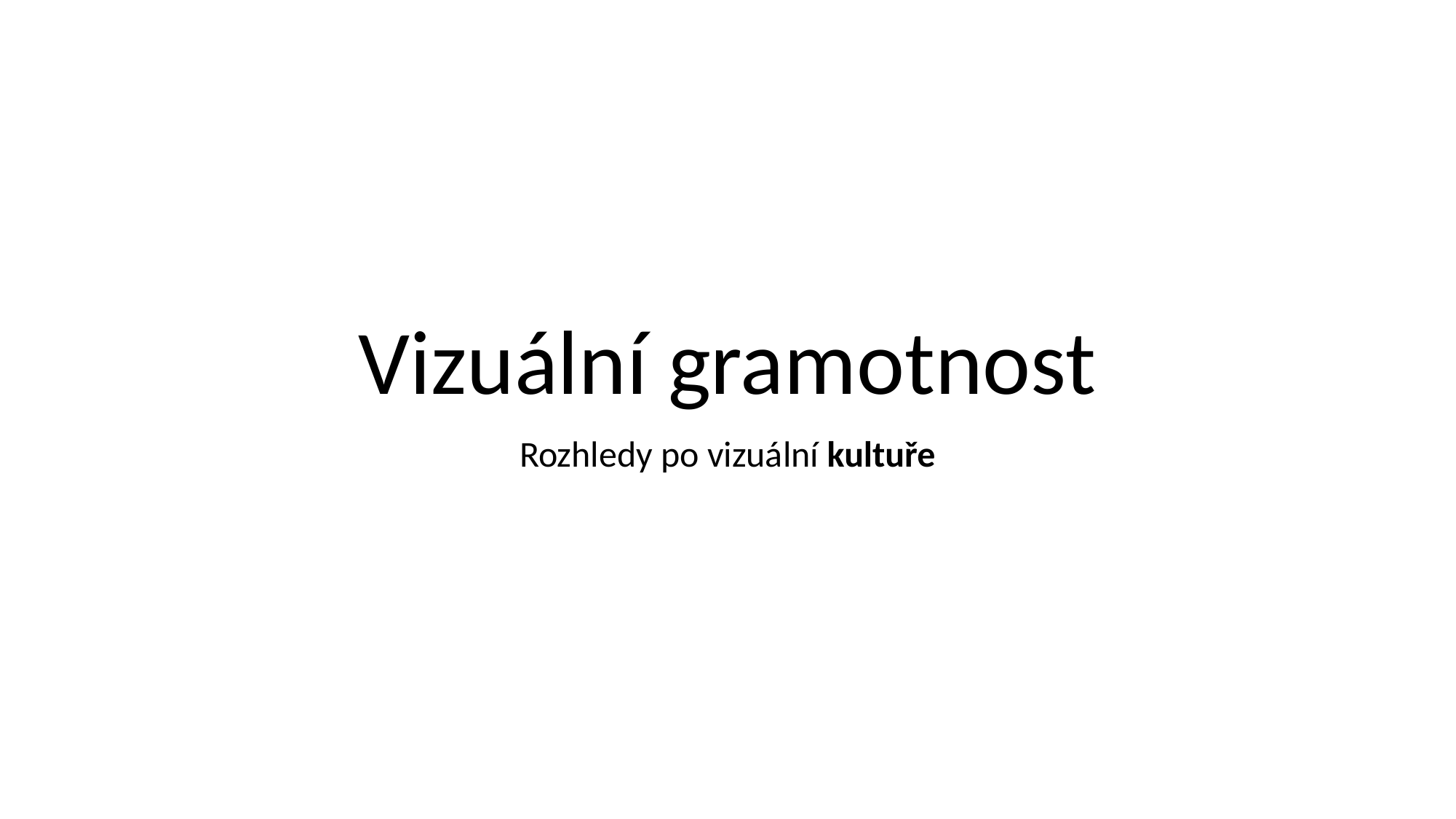

# Vizuální gramotnost
Rozhledy po vizuální kultuře